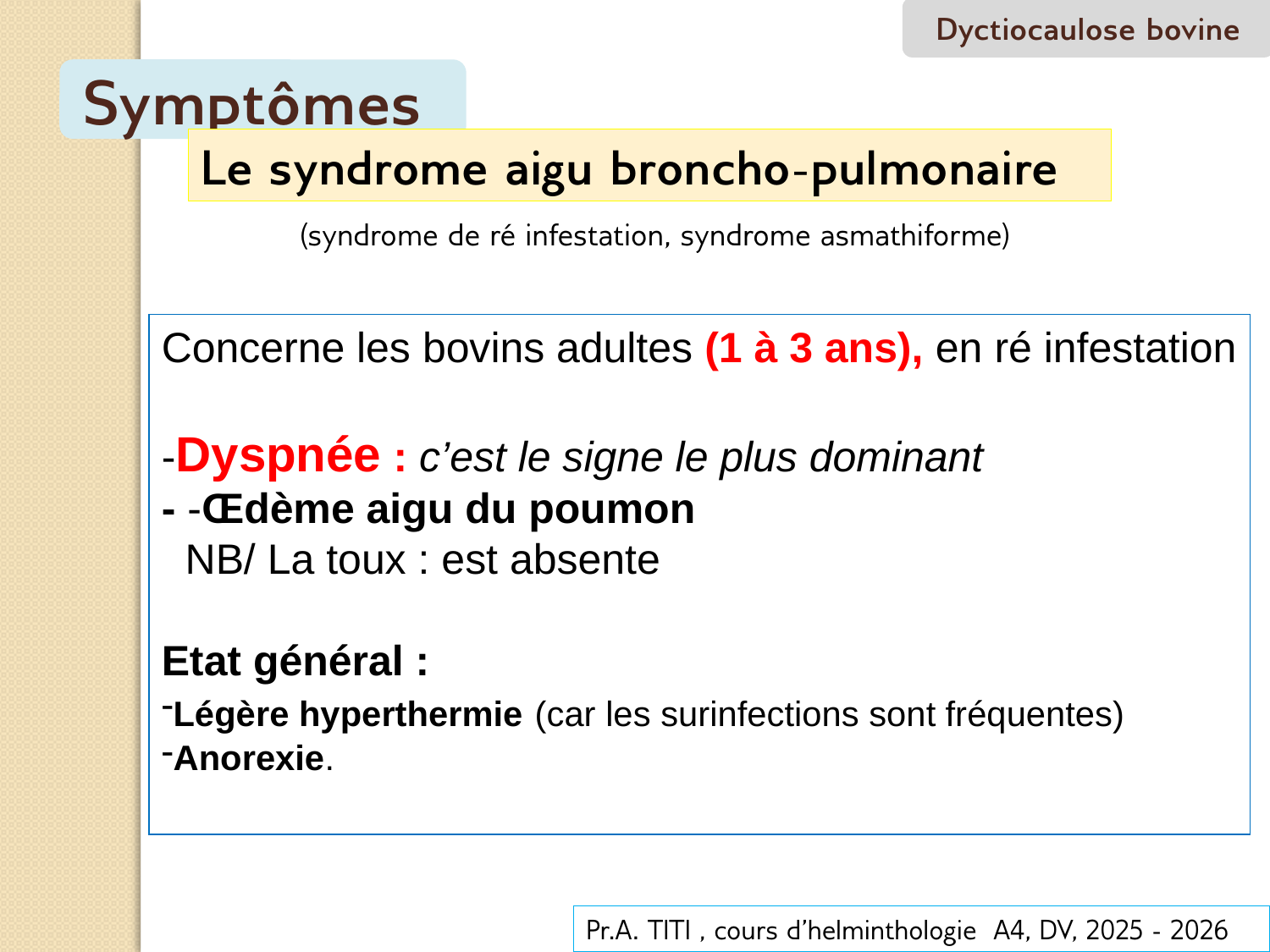

Dyctiocaulose bovine
Symptômes
Le syndrome aigu broncho-pulmonaire
(syndrome de ré infestation, syndrome asmathiforme)
Concerne les bovins adultes (1 à 3 ans), en ré infestation

-Dyspnée : c’est le signe le plus dominant
- -Œdème aigu du poumon
  NB/ La toux : est absente

Etat général :
Légère hyperthermie (car les surinfections sont fréquentes)
Anorexie.

Pr.A. TITI , cours d’helminthologie  A4, DV, 2025 - 2026